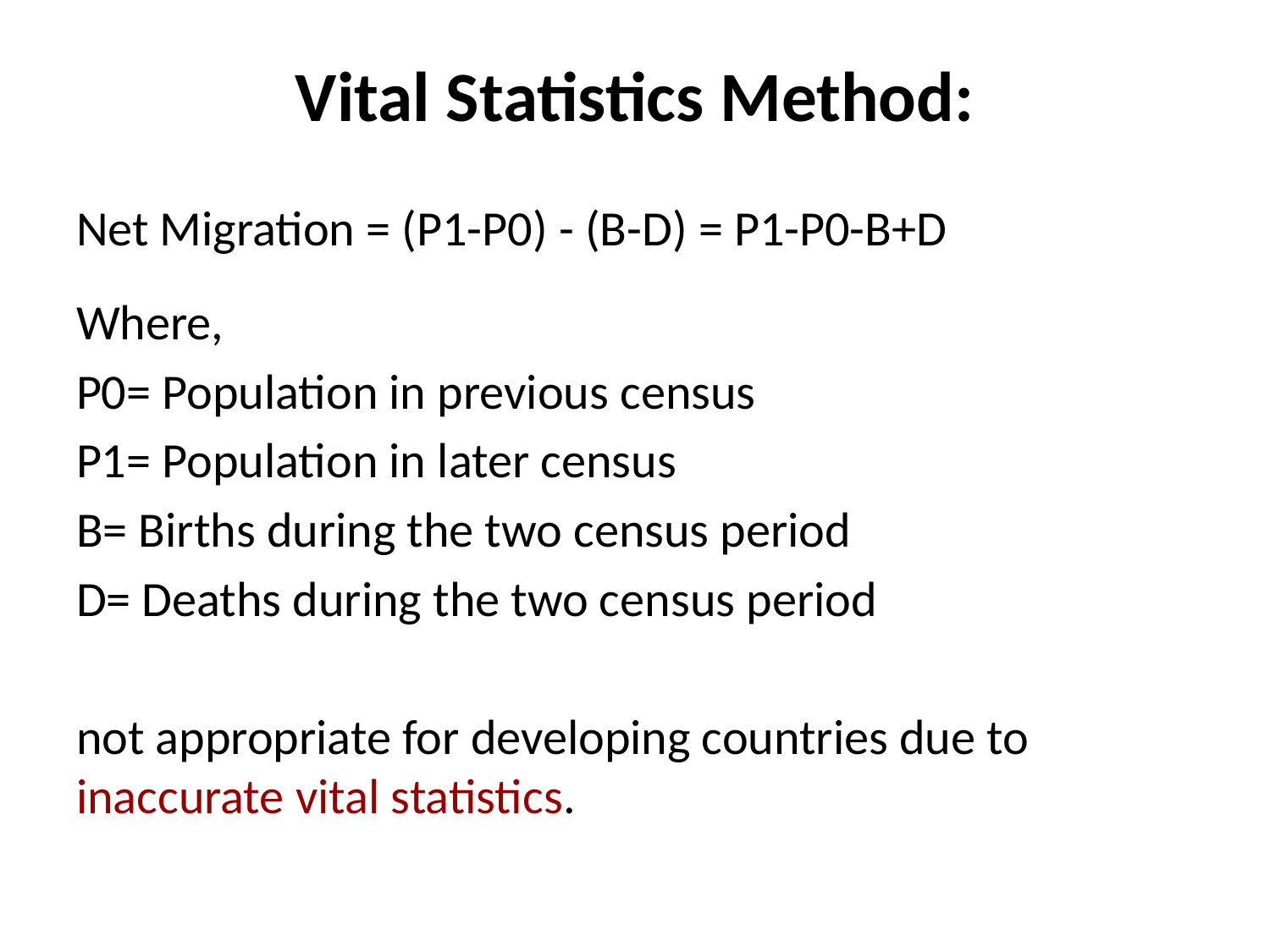

# Vital Statistics Method:
Net Migration = (P1-P0) - (B-D) = P1-P0-B+D
Where,
P0= Population in previous census
P1= Population in later census
B= Births during the two census period
D= Deaths during the two census period

not appropriate for developing countries due to inaccurate vital statistics.